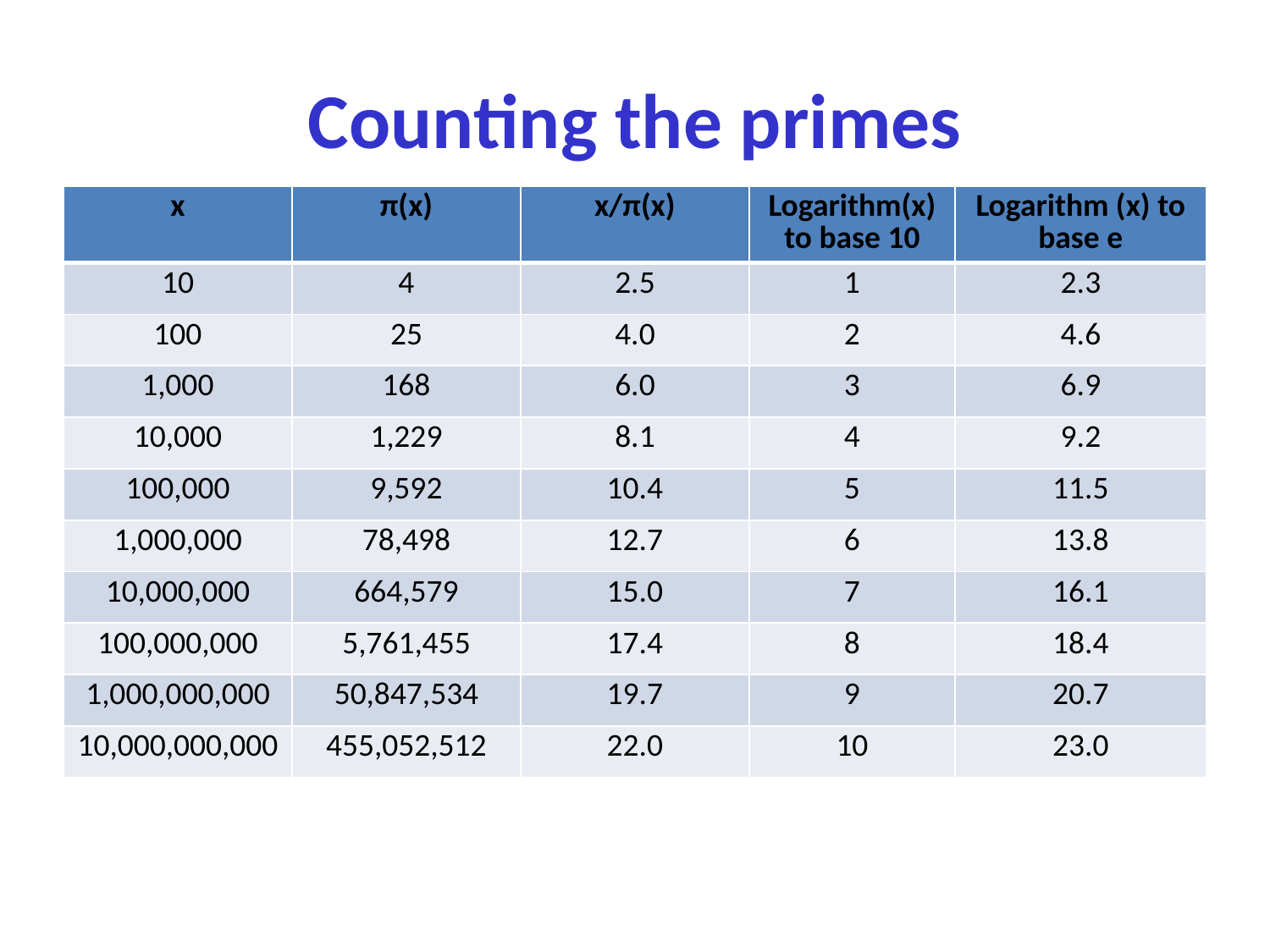

# Counting the primes
| x | π(x) | x/π(x) | Logarithm(x) to base 10 | Logarithm (x) to base e |
| --- | --- | --- | --- | --- |
| 10 | 4 | 2.5 | 1 | 2.3 |
| 100 | 25 | 4.0 | 2 | 4.6 |
| 1,000 | 168 | 6.0 | 3 | 6.9 |
| 10,000 | 1,229 | 8.1 | 4 | 9.2 |
| 100,000 | 9,592 | 10.4 | 5 | 11.5 |
| 1,000,000 | 78,498 | 12.7 | 6 | 13.8 |
| 10,000,000 | 664,579 | 15.0 | 7 | 16.1 |
| 100,000,000 | 5,761,455 | 17.4 | 8 | 18.4 |
| 1,000,000,000 | 50,847,534 | 19.7 | 9 | 20.7 |
| 10,000,000,000 | 455,052,512 | 22.0 | 10 | 23.0 |